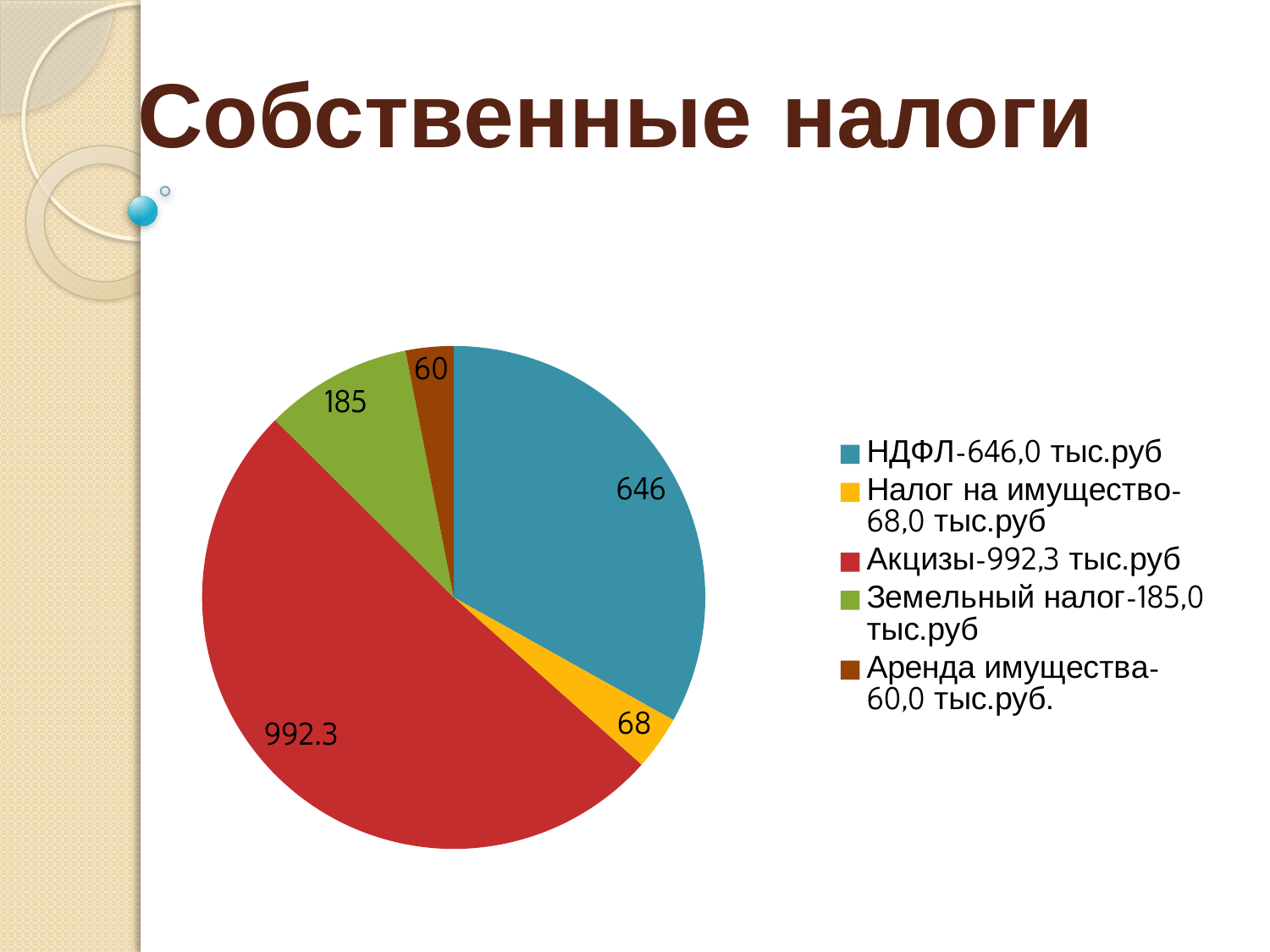

# Собственные налоги

### Chart

| Category | собственные налоги 1951,3 тыс.руб. |
|---|---|
| НДФЛ-646,0 тыс.руб | 646.0 |
| Налог на имущество-68,0 тыс.руб | 68.0 |
| Акцизы-992,3 тыс.руб | 992.3 |
| Земельный налог-185,0 тыс.руб | 185.0 |
| Аренда имущества-60,0 тыс.руб. | 60.0 |